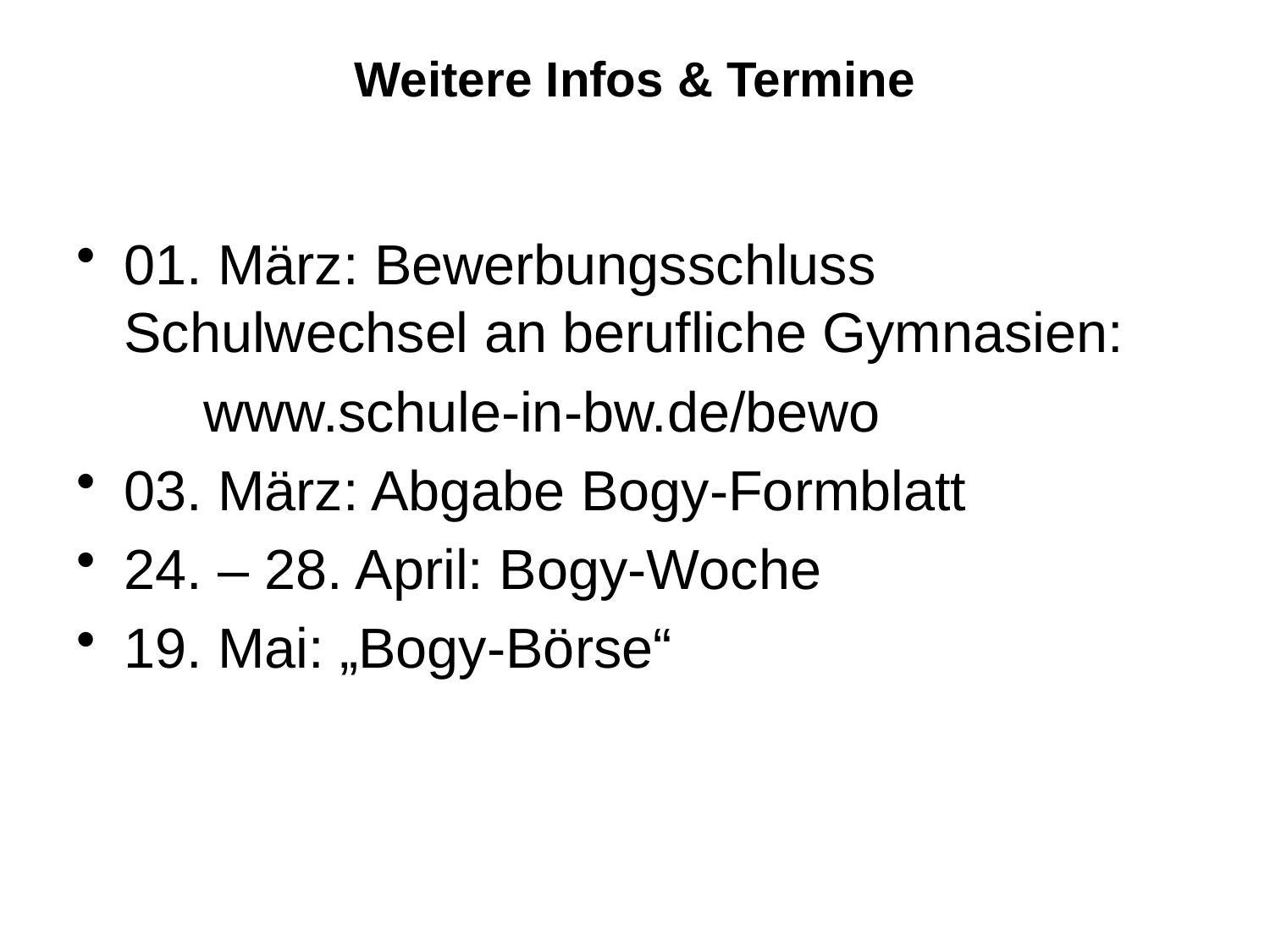

# Weitere Infos & Termine
01. März: Bewerbungsschluss Schulwechsel an berufliche Gymnasien:
	www.schule-in-bw.de/bewo
03. März: Abgabe Bogy-Formblatt
24. – 28. April: Bogy-Woche
19. Mai: „Bogy-Börse“